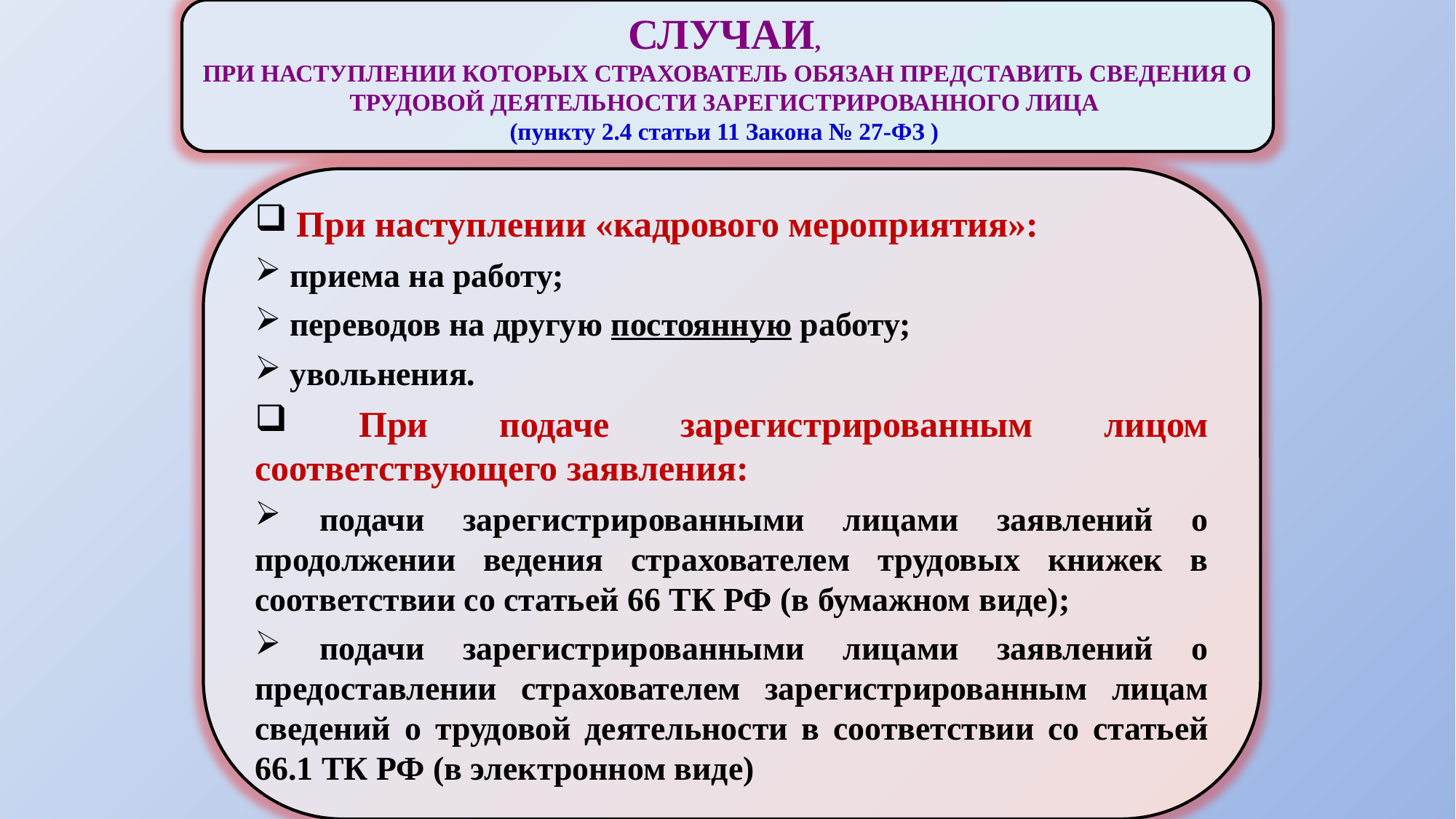

СЛУЧАИ,
ПРИ НАСТУПЛЕНИИ КОТОРЫХ СТРАХОВАТЕЛЬ ОБЯЗАН ПРЕДСТАВИТЬ СВЕДЕНИЯ О ТРУДОВОЙ ДЕЯТЕЛЬНОСТИ ЗАРЕГИСТРИРОВАННОГО ЛИЦА
(пункту 2.4 статьи 11 Закона № 27-ФЗ )
 При наступлении «кадрового мероприятия»:
 приема на работу;
 переводов на другую постоянную работу;
 увольнения.
 При подаче зарегистрированным лицом соответствующего заявления:
 подачи зарегистрированными лицами заявлений о продолжении ведения страхователем трудовых книжек в соответствии со статьей 66 ТК РФ (в бумажном виде);
 подачи зарегистрированными лицами заявлений о предоставлении страхователем зарегистрированным лицам сведений о трудовой деятельности в соответствии со статьей 66.1 ТК РФ (в электронном виде)